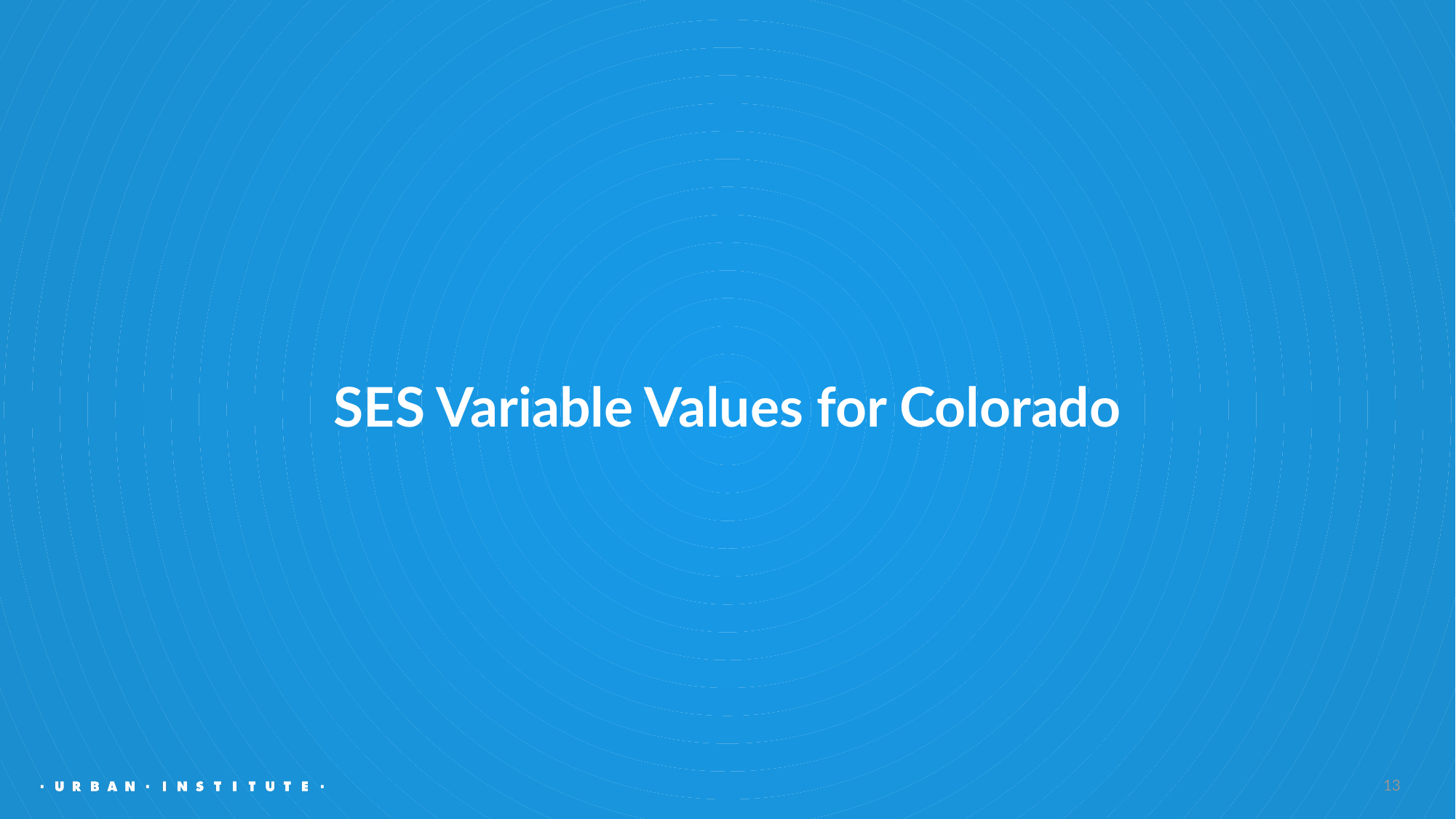

# SES Variable Values for Colorado
13